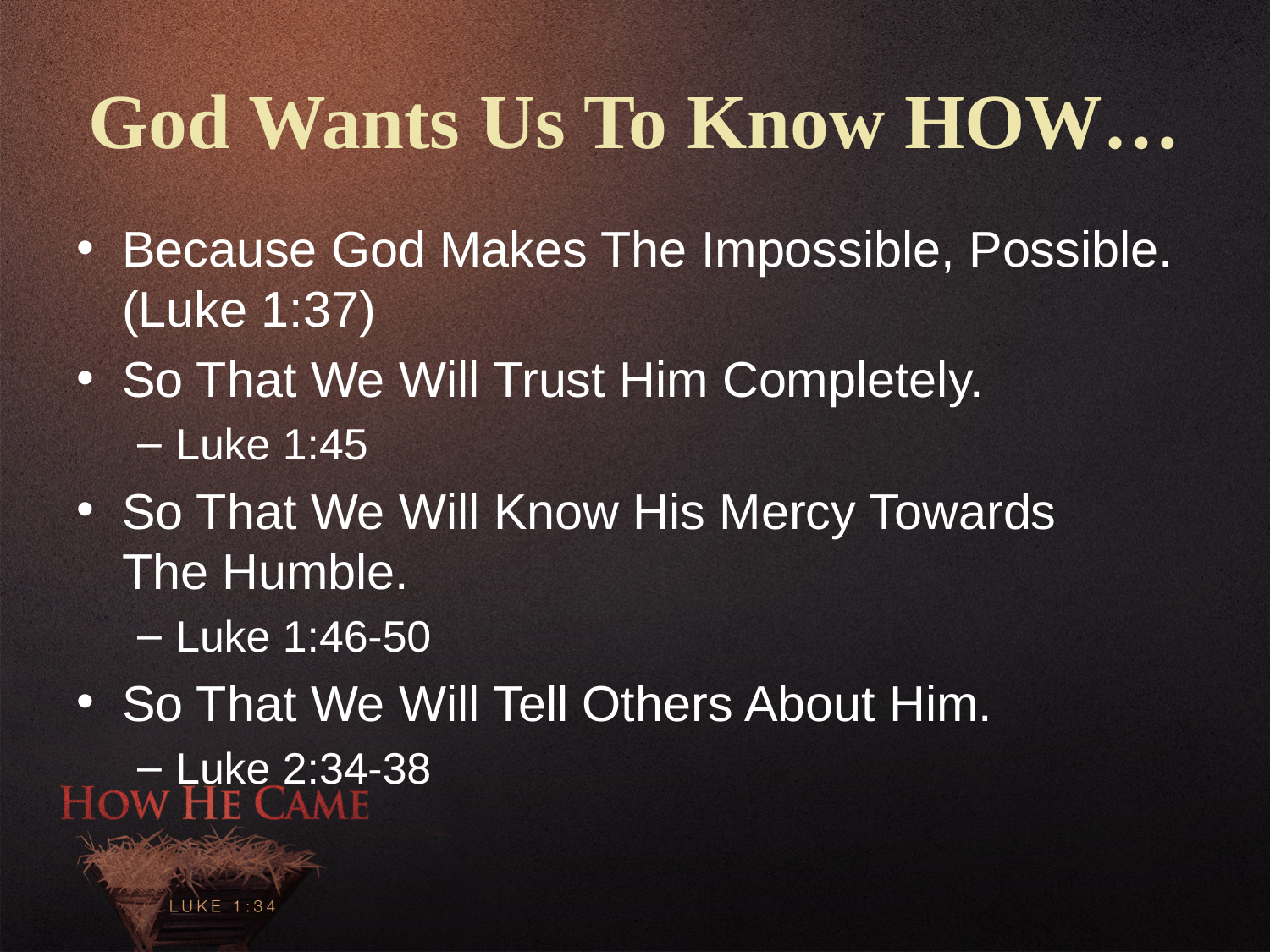

# God Wants Us To Know HOW…
Because God Makes The Impossible, Possible.  (Luke 1:37)
So That We Will Trust Him Completely.
Luke 1:45
So That We Will Know His Mercy Towards
The Humble.
Luke 1:46-50
So That We Will Tell Others About Him.
Luke 2:34-38